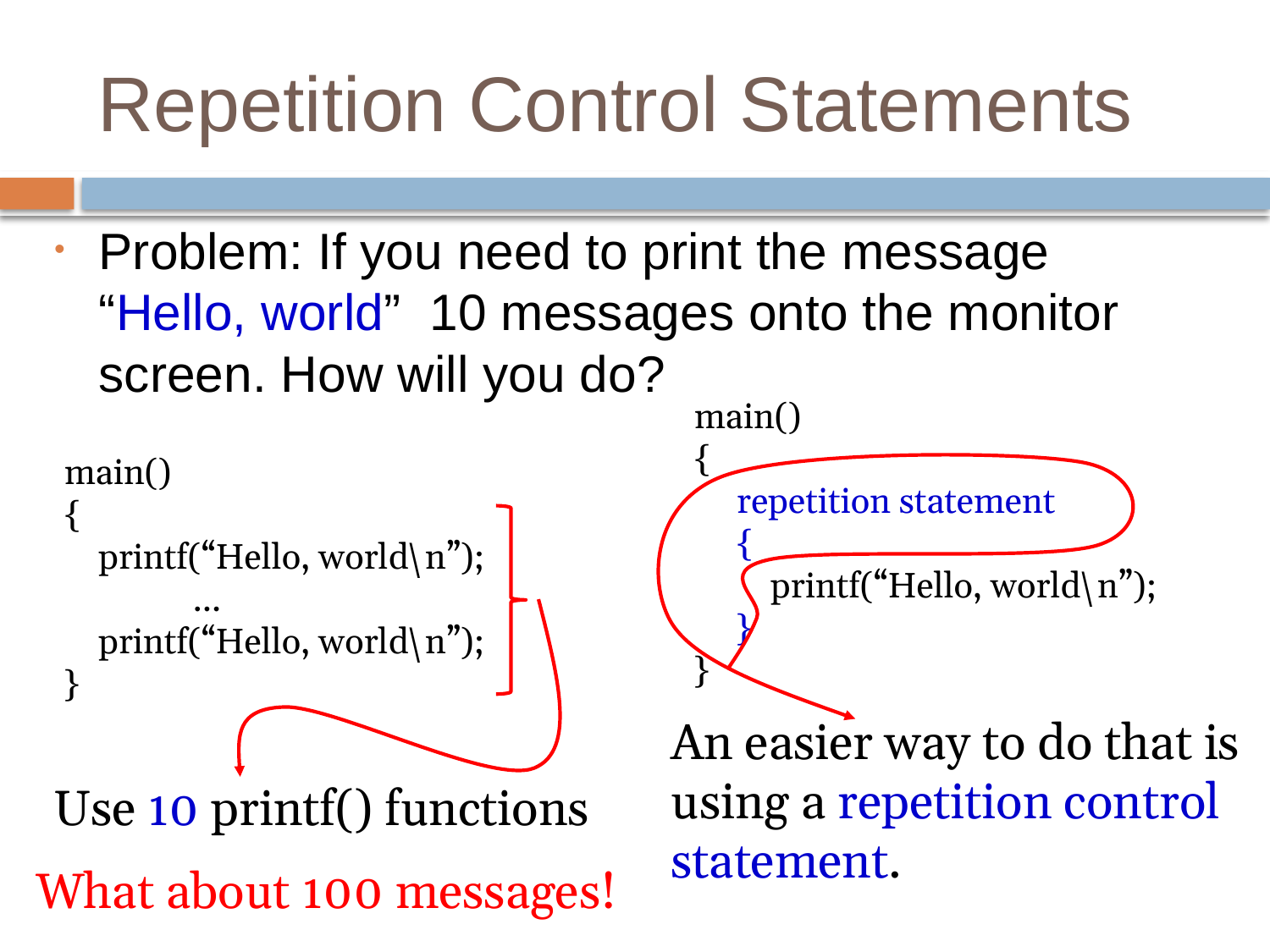

# Repetition Control Statements
Problem: If you need to print the message “Hello, world”  10 messages onto the monitor screen. How will you do?

main()
{
     repetition statement
     {
         printf(“Hello, world\n”);
     }
}
main()
{
    printf(“Hello, world\n”);
	…
    printf(“Hello, world\n”);
}

An easier way to do that is
using a repetition control
statement.
Use 10 printf() functions
What about 100 messages!